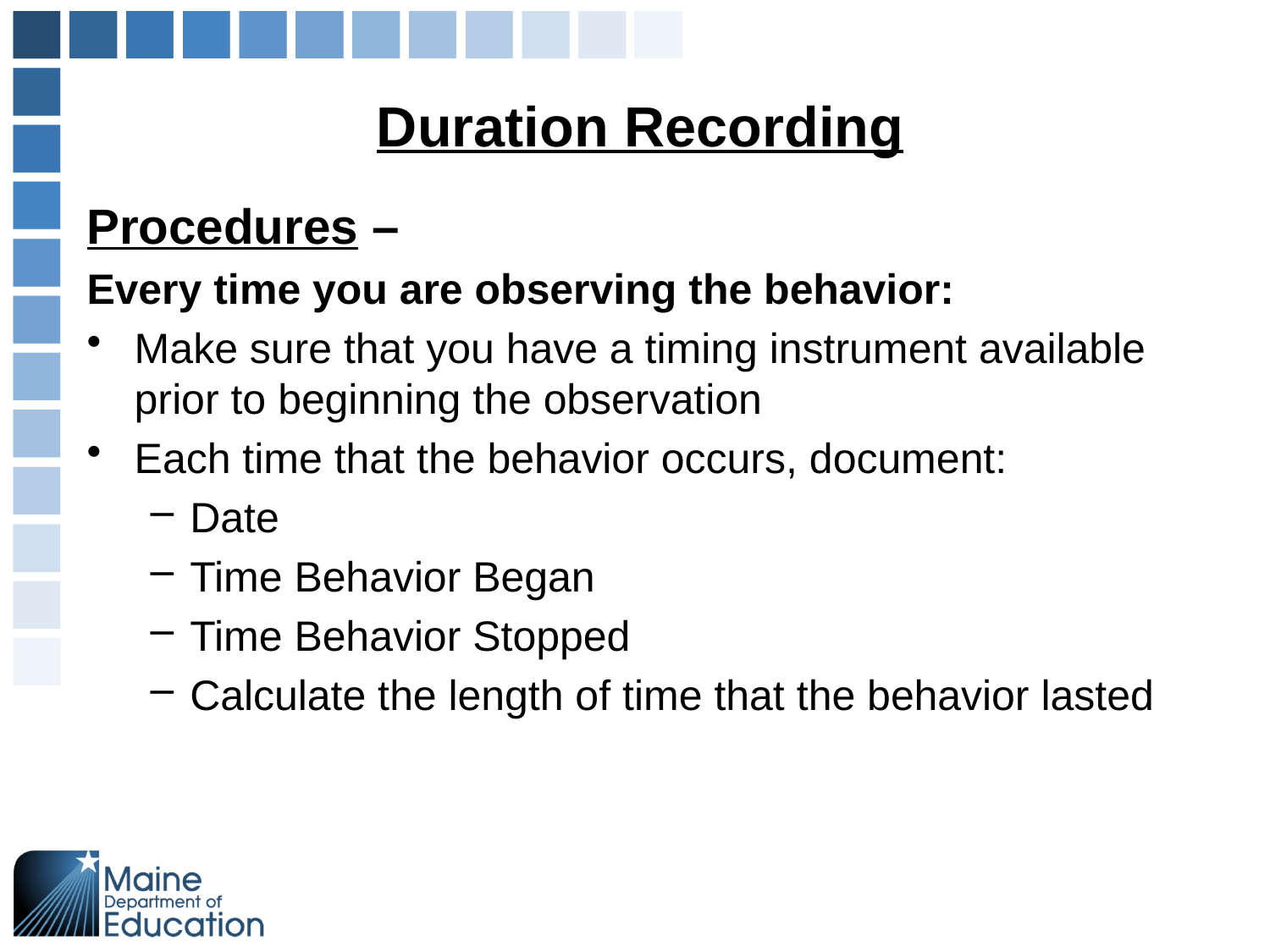

# Duration Recording
Procedures –
Every time you are observing the behavior:
Make sure that you have a timing instrument available prior to beginning the observation
Each time that the behavior occurs, document:
Date
Time Behavior Began
Time Behavior Stopped
Calculate the length of time that the behavior lasted